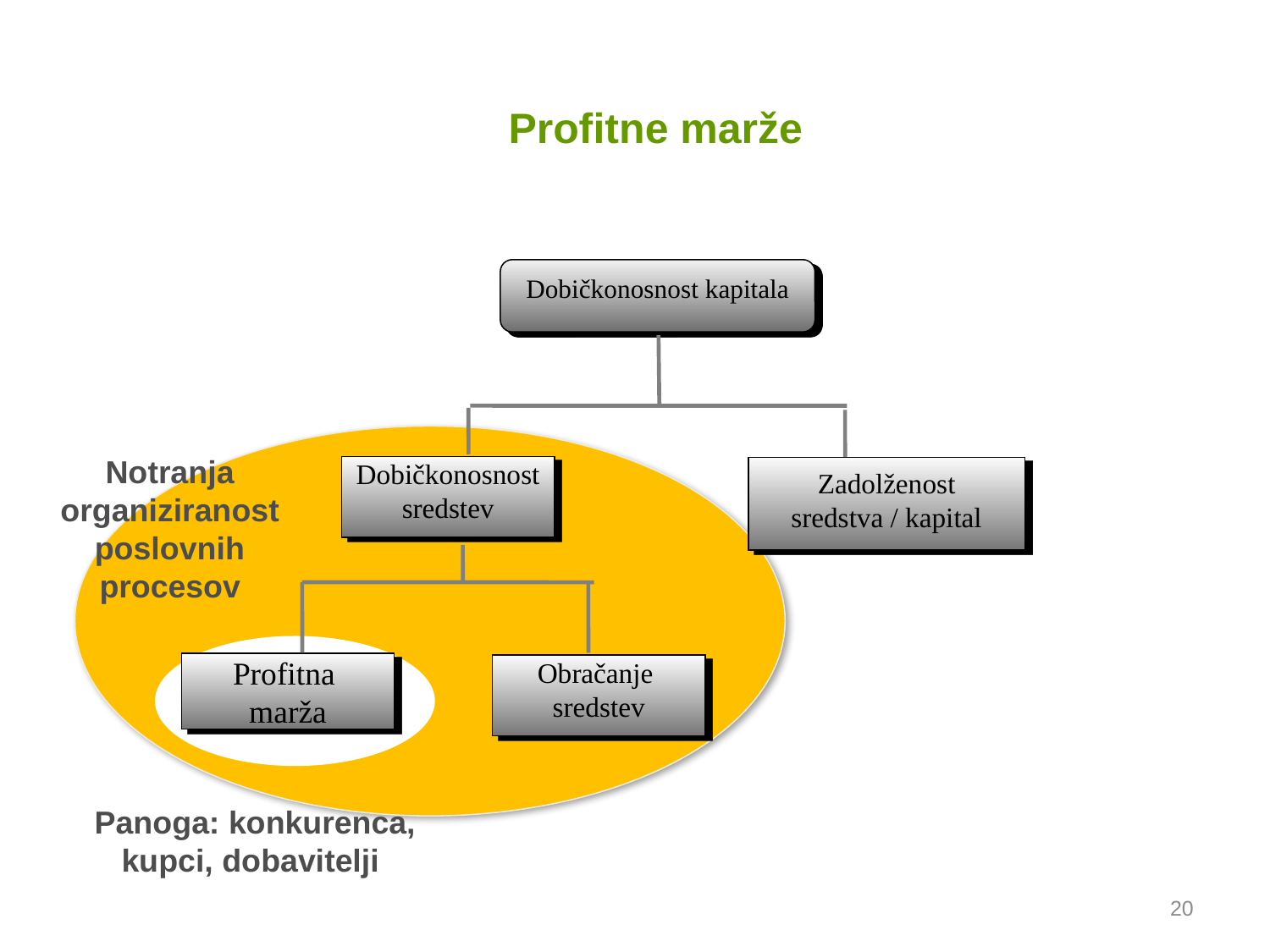

# Profitne marže

Dobičkonosnost kapitala

Dobičkonosnost sredstev

Zadolženost
sredstva / kapital

Profitna
marža
Obračanje
sredstev

Notranja organiziranost poslovnih procesov

Panoga: konkurenca, kupci, dobavitelji
20